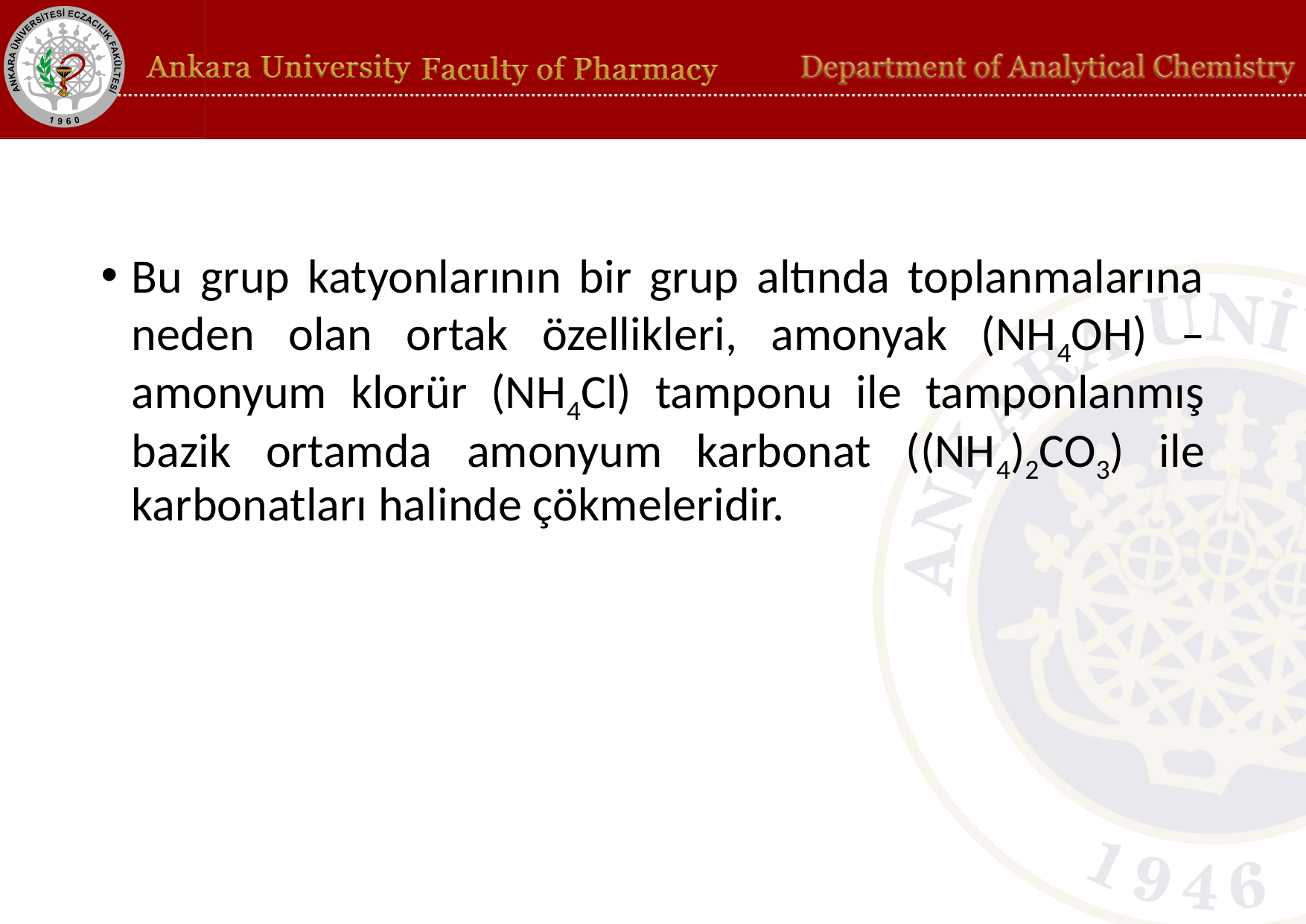

#
Bu grup katyonlarının bir grup altında toplanmalarına neden olan ortak özellikleri, amonyak (NH4OH) – amonyum klorür (NH4Cl) tamponu ile tamponlanmış bazik ortamda amonyum karbonat ((NH4)2CO3) ile karbonatları halinde çökmeleridir.